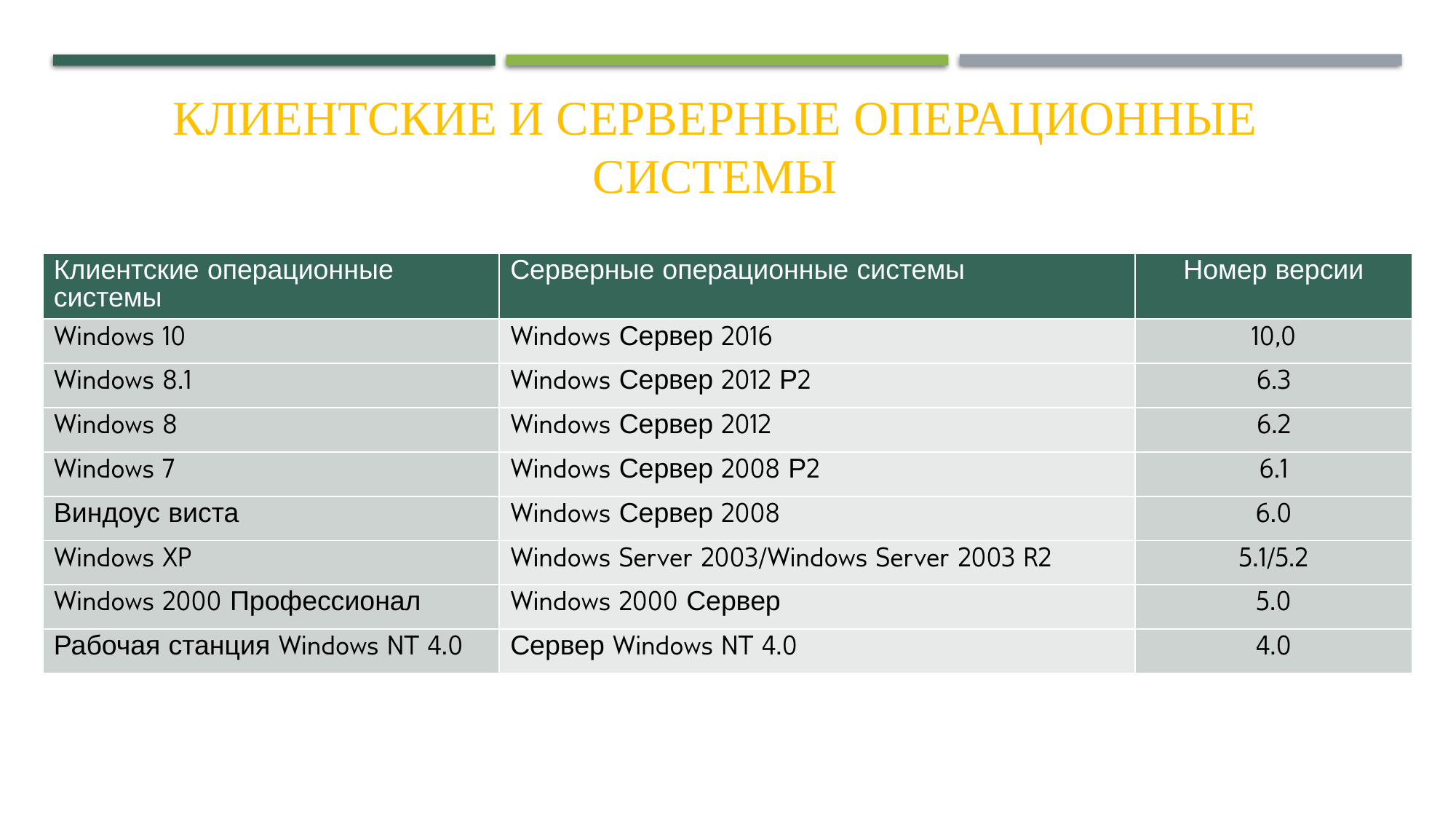

# Клиентские и серверные операционные системы
| Клиентские операционные системы | Серверные операционные системы | Номер версии |
| --- | --- | --- |
| Windows 10 | Windows Сервер 2016 | 10,0 |
| Windows 8.1 | Windows Сервер 2012 Р2 | 6.3 |
| Windows 8 | Windows Сервер 2012 | 6.2 |
| Windows 7 | Windows Сервер 2008 Р2 | 6.1 |
| Виндоус виста | Windows Сервер 2008 | 6.0 |
| Windows XP | Windows Server 2003/Windows Server 2003 R2 | 5.1/5.2 |
| Windows 2000 Профессионал | Windows 2000 Сервер | 5.0 |
| Рабочая станция Windows NT 4.0 | Сервер Windows NT 4.0 | 4.0 |